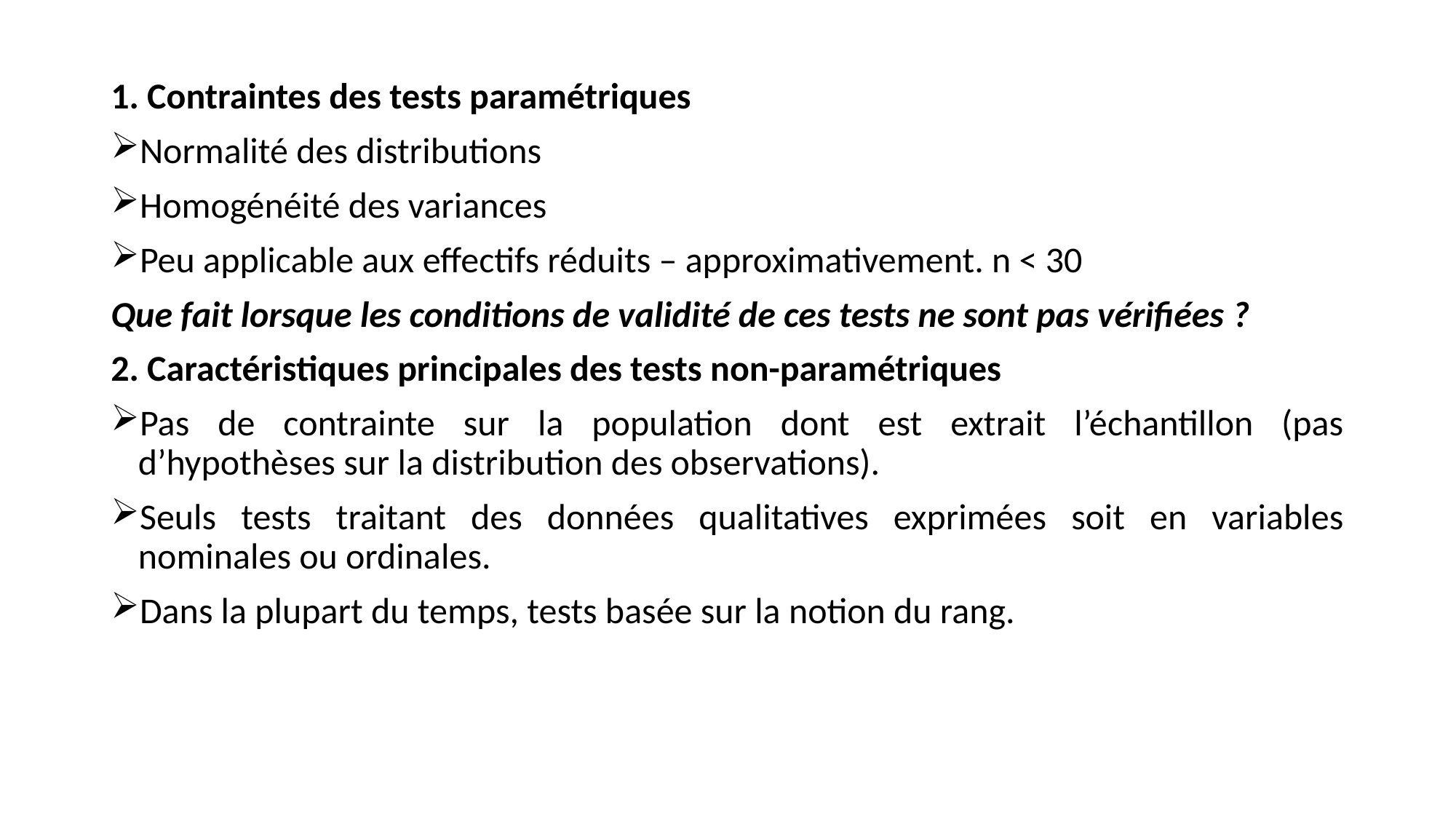

1. Contraintes des tests paramétriques
Normalité des distributions
Homogénéité des variances
Peu applicable aux effectifs réduits – approximativement. n < 30
Que fait lorsque les conditions de validité de ces tests ne sont pas vérifiées ?
2. Caractéristiques principales des tests non-paramétriques
Pas de contrainte sur la population dont est extrait l’échantillon (pas d’hypothèses sur la distribution des observations).
Seuls tests traitant des données qualitatives exprimées soit en variables nominales ou ordinales.
Dans la plupart du temps, tests basée sur la notion du rang.